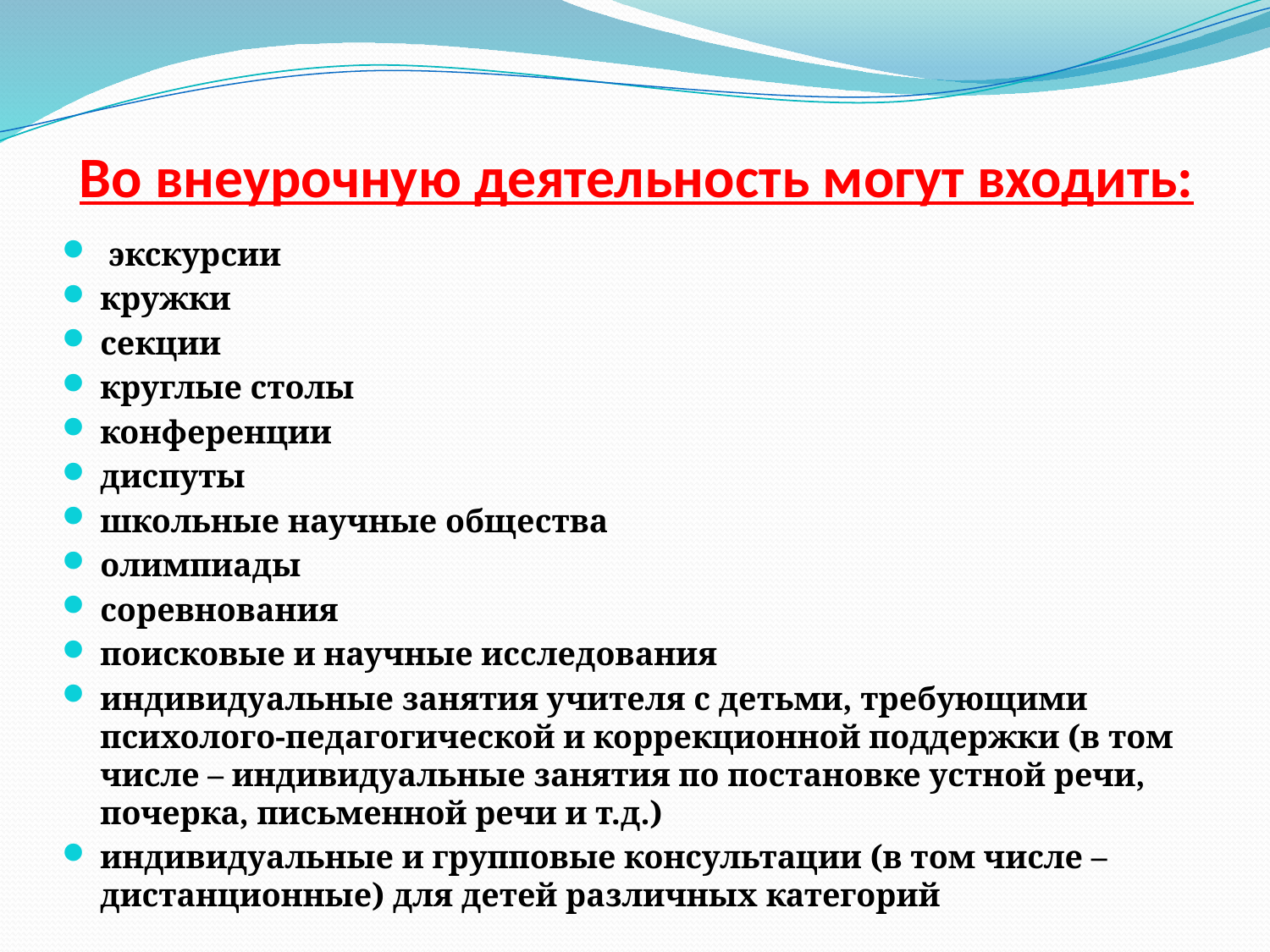

# Во внеурочную деятельность могут входить:
 экскурсии
кружки
секции
круглые столы
конференции
диспуты
школьные научные общества
олимпиады
соревнования
поисковые и научные исследования
индивидуальные занятия учителя с детьми, требующими психолого-педагогической и коррекционной поддержки (в том числе – индивидуальные занятия по постановке устной речи, почерка, письменной речи и т.д.)
индивидуальные и групповые консультации (в том числе – дистанционные) для детей различных категорий